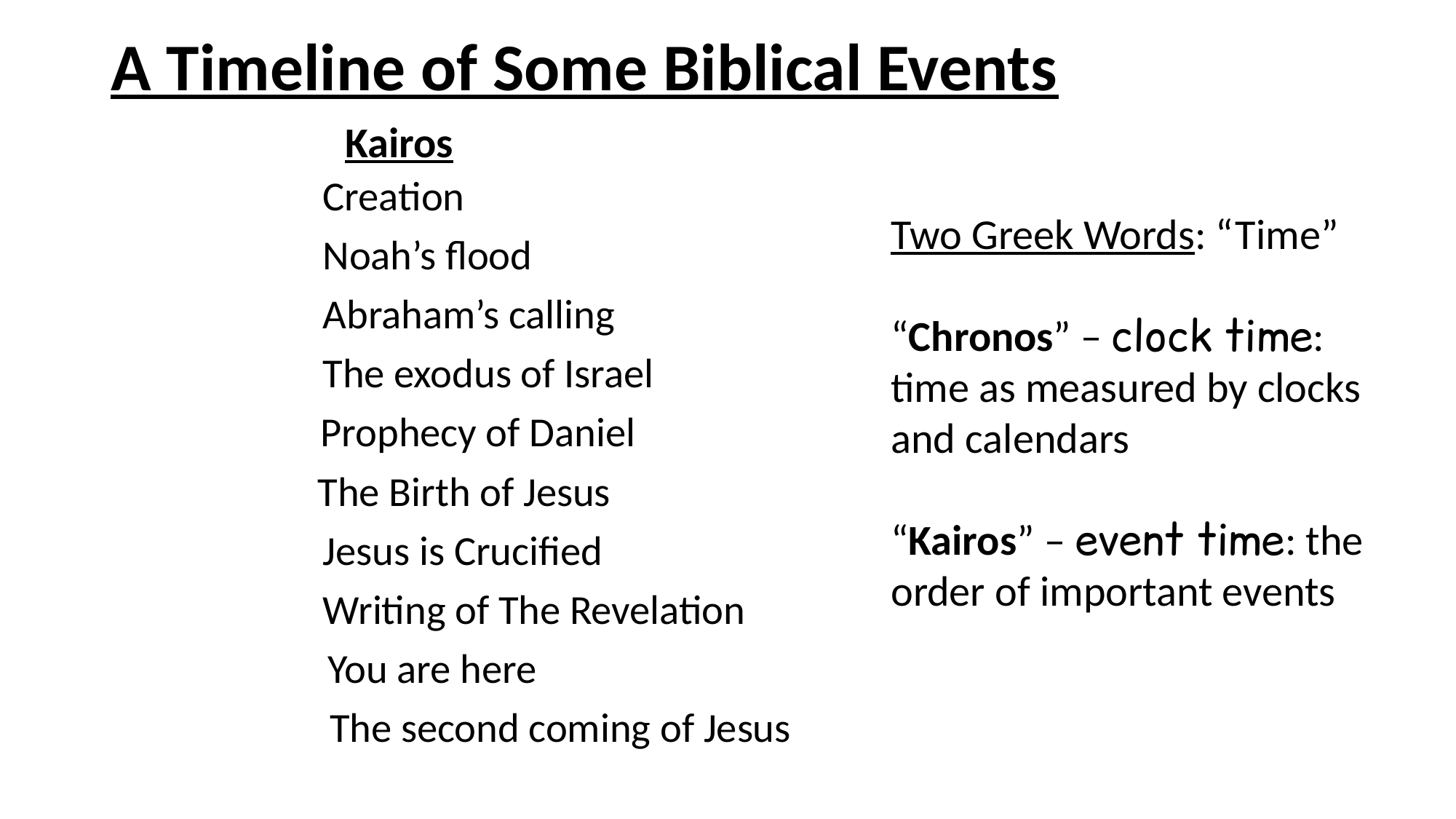

# A Timeline of Some Biblical Events

Chronos         Kairos
4000BC        Creation
2400BC        Noah’s flood
2075BC        Abraham’s calling
1430BC        The exodus of Israel
537BC          Prophecy of Daniel
0                   The Birth of Jesus
33AD            Jesus is Crucified
95AD            Writing of The Revelation
2022AD        You are here
????AD         The second coming of Jesus
Two Greek Words: “Time”

“Chronos” – clock time: time as measured by clocks and calendars

“Kairos” – event time: the order of important events